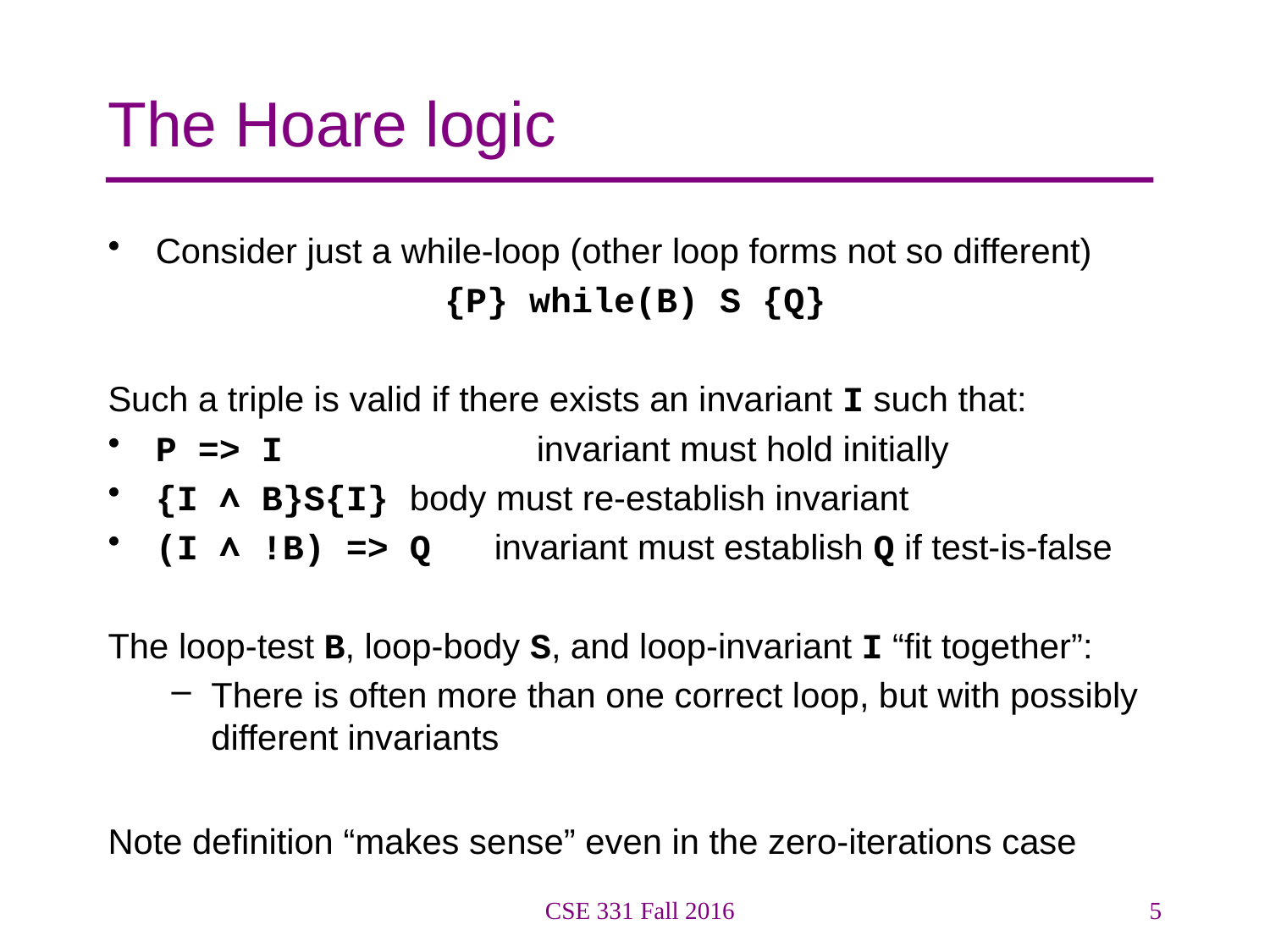

# The Hoare logic
Consider just a while-loop (other loop forms not so different)
{P} while(B) S {Q}

Such a triple is valid if there exists an invariant I such that:
P => I		invariant must hold initially
{I ∧ B}S{I}	body must re-establish invariant
(I ∧ !B) => Q   invariant must establish Q if test-is-false

The loop-test B, loop-body S, and loop-invariant I “fit together”:
There is often more than one correct loop, but with possibly different invariants

Note definition “makes sense” even in the zero-iterations case
CSE 331 Fall 2016
5